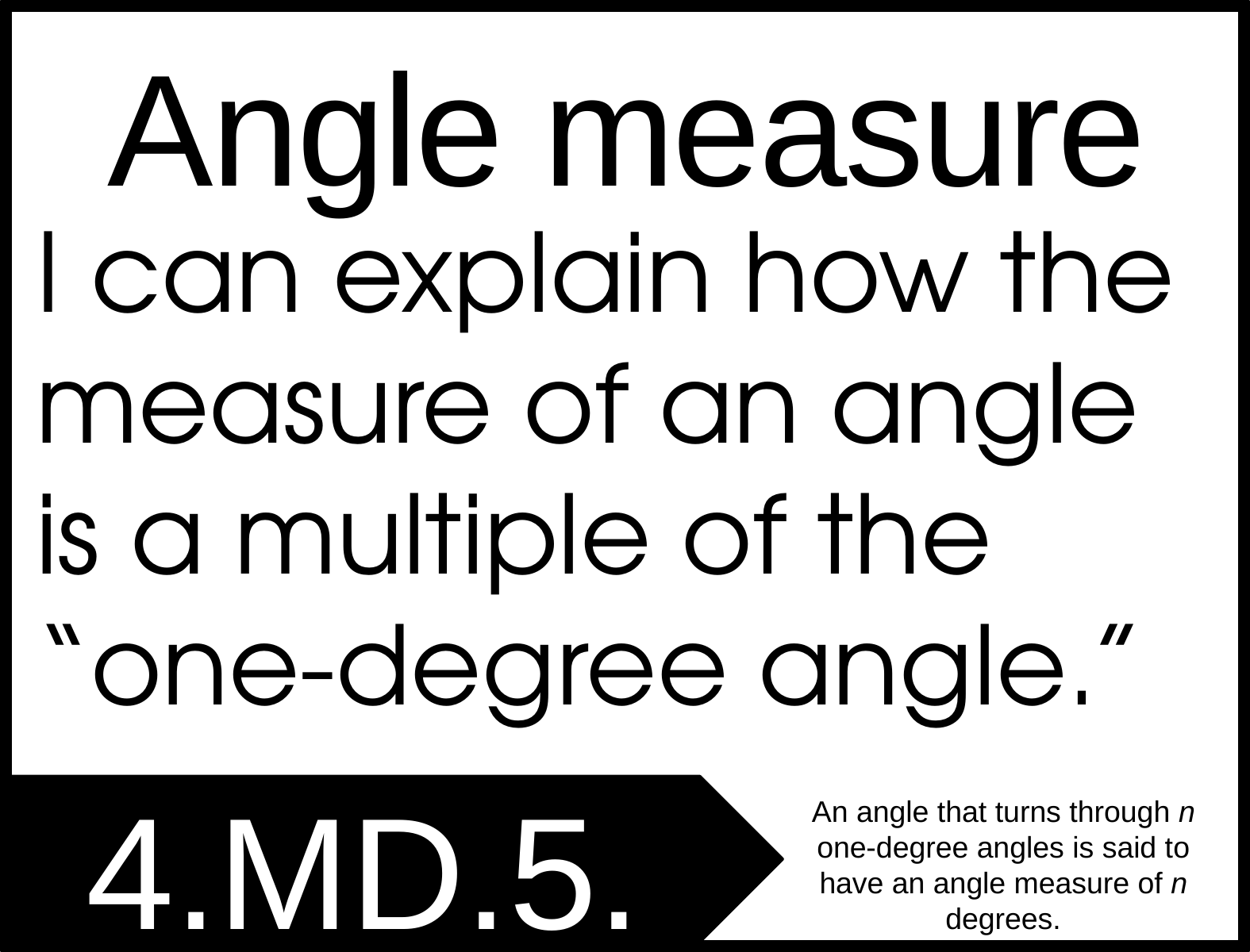

Angle measure
I can explain how the measure of an angle is a multiple of the “one-degree angle.”
4.MD.5.B

An angle that turns through n one-degree angles is said to have an angle measure of n degrees.